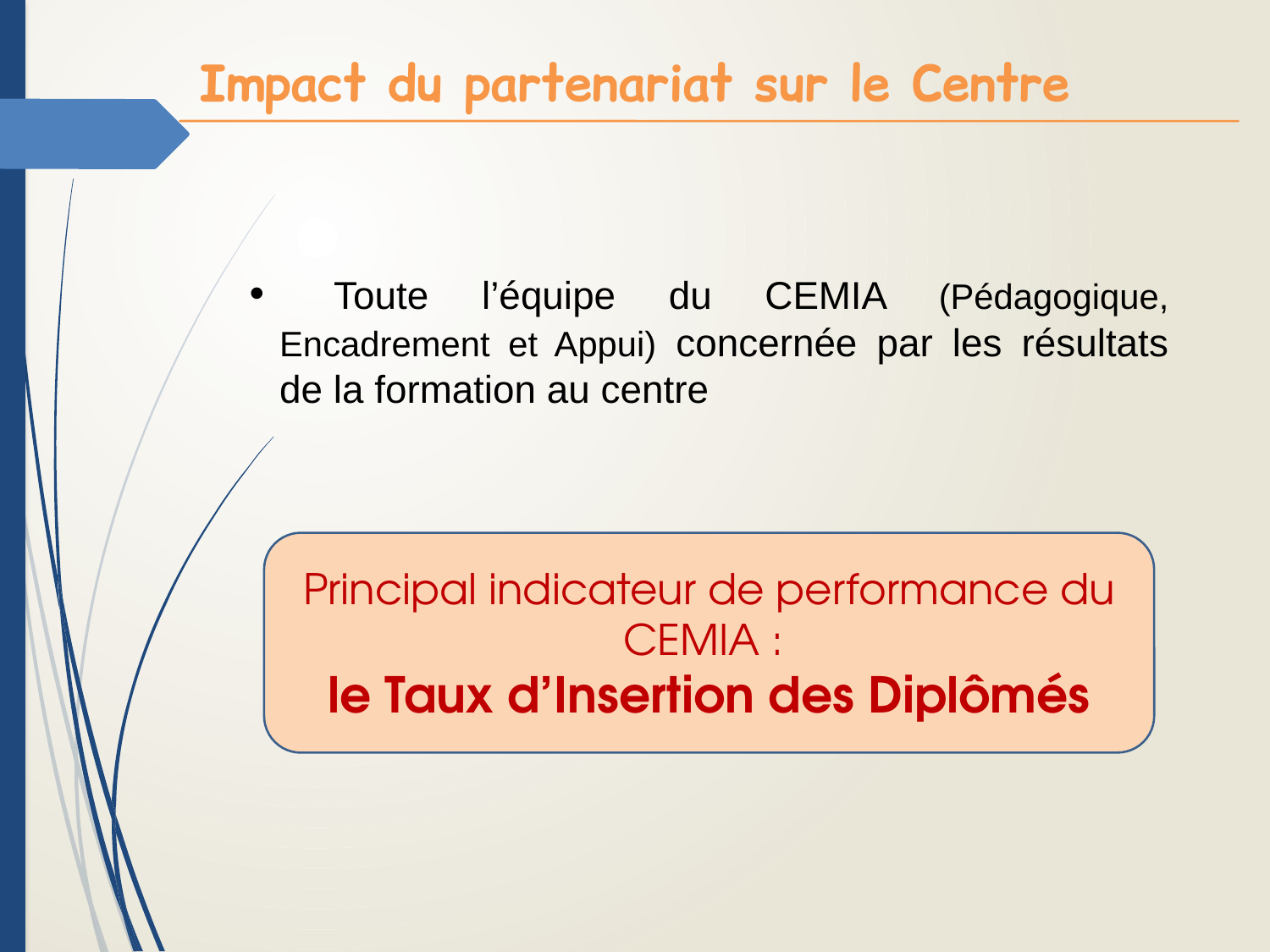

Impact du partenariat sur le Centre
 Toute l’équipe du CEMIA (Pédagogique, Encadrement et Appui) concernée par les résultats de la formation au centre
Principal indicateur de performance du CEMIA :
le Taux d’Insertion des Diplômés